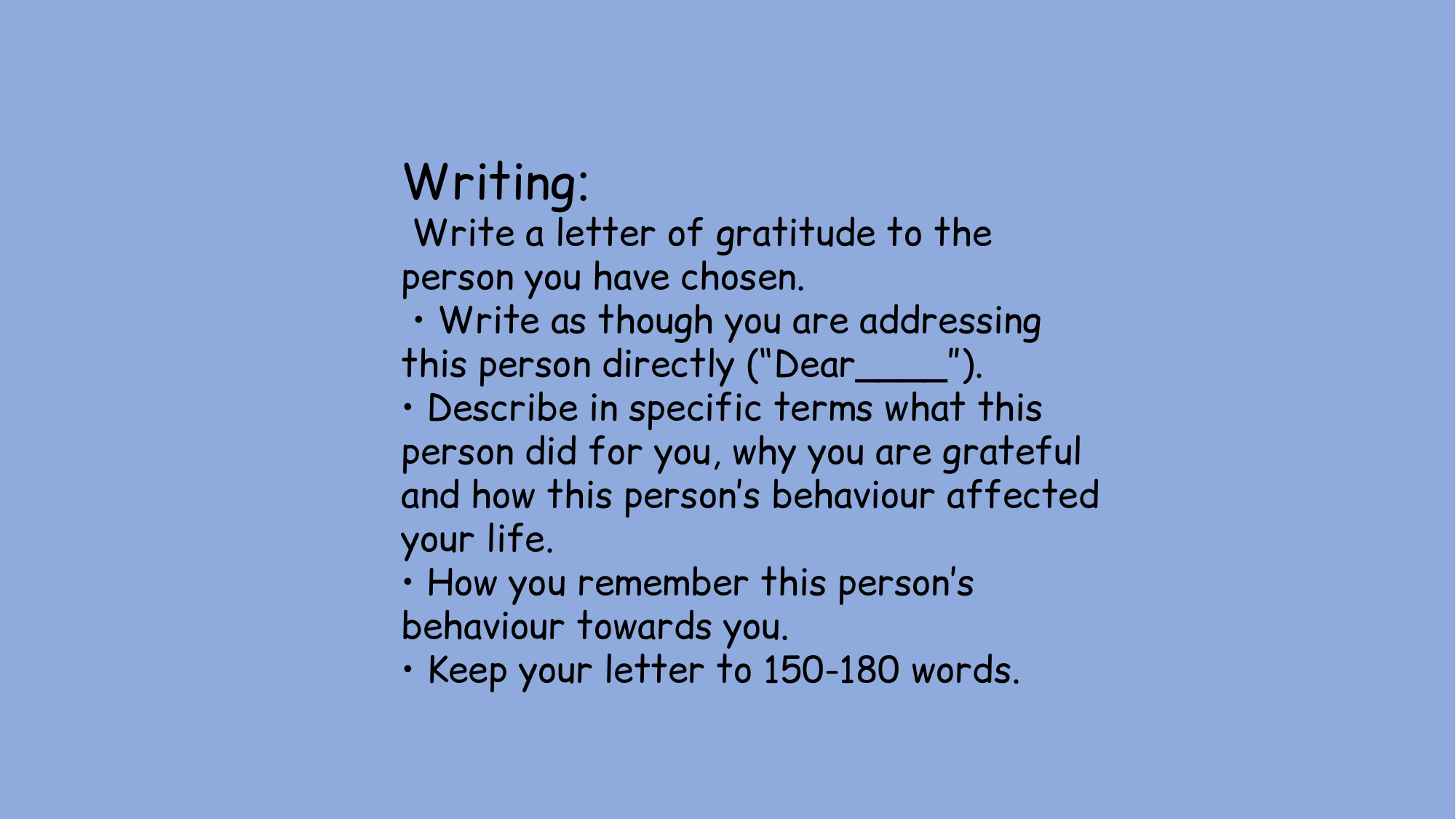

Writing:
 Write a letter of gratitude to the person you have chosen.
 • Write as though you are addressing this person directly (“Dear____”).
• Describe in specific terms what this person did for you, why you are grateful and how this person’s behaviour affected your life.
• How you remember this person’s behaviour towards you.
• Keep your letter to 150-180 words.